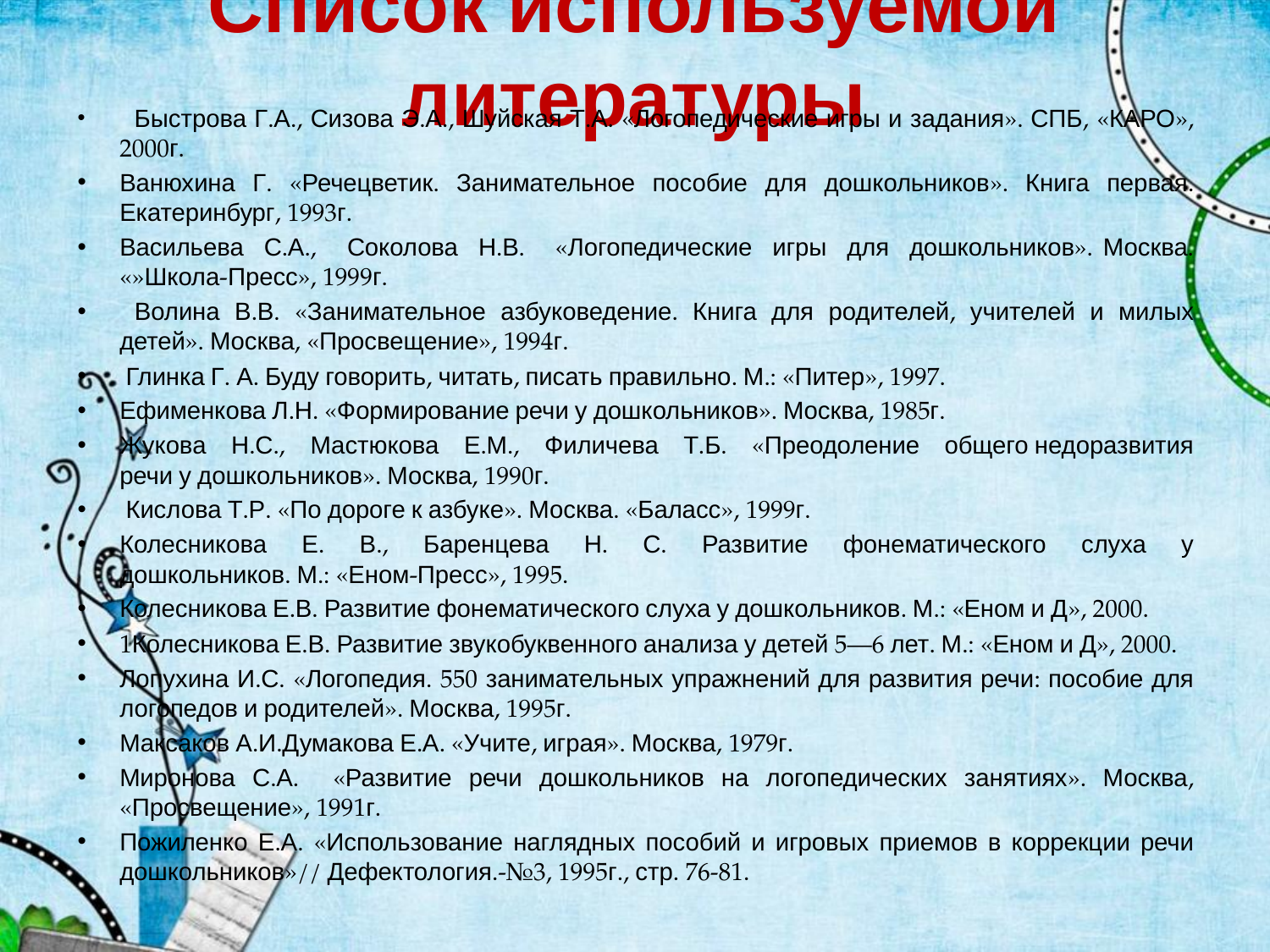

# Список используемой литературы
  Быстрова Г.А., Сизова Э.А., Шуйская Т.А. «Логопедические игры и задания». СПБ, «КАРО», 2000г.
Ванюхина Г. «Речецветик. Занимательное пособие для дошкольников». Книга первая. Екатеринбург, 1993г.
Васильева  С.А.,   Соколова  Н.В.   «Логопедические  игры  для  дошкольников». Москва. «»Школа-Пресс», 1999г.
 Волина В.В. «Занимательное азбуковедение. Книга для родителей, учителей и милых детей». Москва, «Просвещение», 1994г.
 Глинка Г. А. Буду говорить, читать, писать правильно. М.: «Питер», 1997.
Ефименкова Л.Н. «Формирование речи у дошкольников». Москва, 1985г.
Жукова    Н.С.,    Мастюкова    Е.М.,    Филичева    Т.Б.    «Преодоление    общего недоразвития речи у дошкольников». Москва, 1990г.
 Кислова Т.Р. «По дороге к азбуке». Москва. «Баласс», 1999г.
Колесникова   Е.   В.,   Баренцева   Н.   С.   Развитие   фонематического   слуха   у дошкольников. М.: «Еном-Пресс», 1995.
Колесникова Е.В. Развитие фонематического слуха у дошкольников. М.: «Еном и Д», 2000.
1Колесникова Е.В. Развитие звукобуквенного анализа у детей 5—6 лет. М.: «Еном и Д», 2000.
Лопухина И.С. «Логопедия. 550 занимательных упражнений для развития речи: пособие для логопедов и родителей». Москва, 1995г.
Максаков А.И.Думакова Е.А. «Учите, играя». Москва, 1979г.
Миронова С.А.  «Развитие речи дошкольников на логопедических занятиях». Москва, «Просвещение», 1991г.
Пожиленко Е.А. «Использование наглядных пособий и игровых приемов в коррекции речи дошкольников»// Дефектология.-№3, 1995г., стр. 76-81.